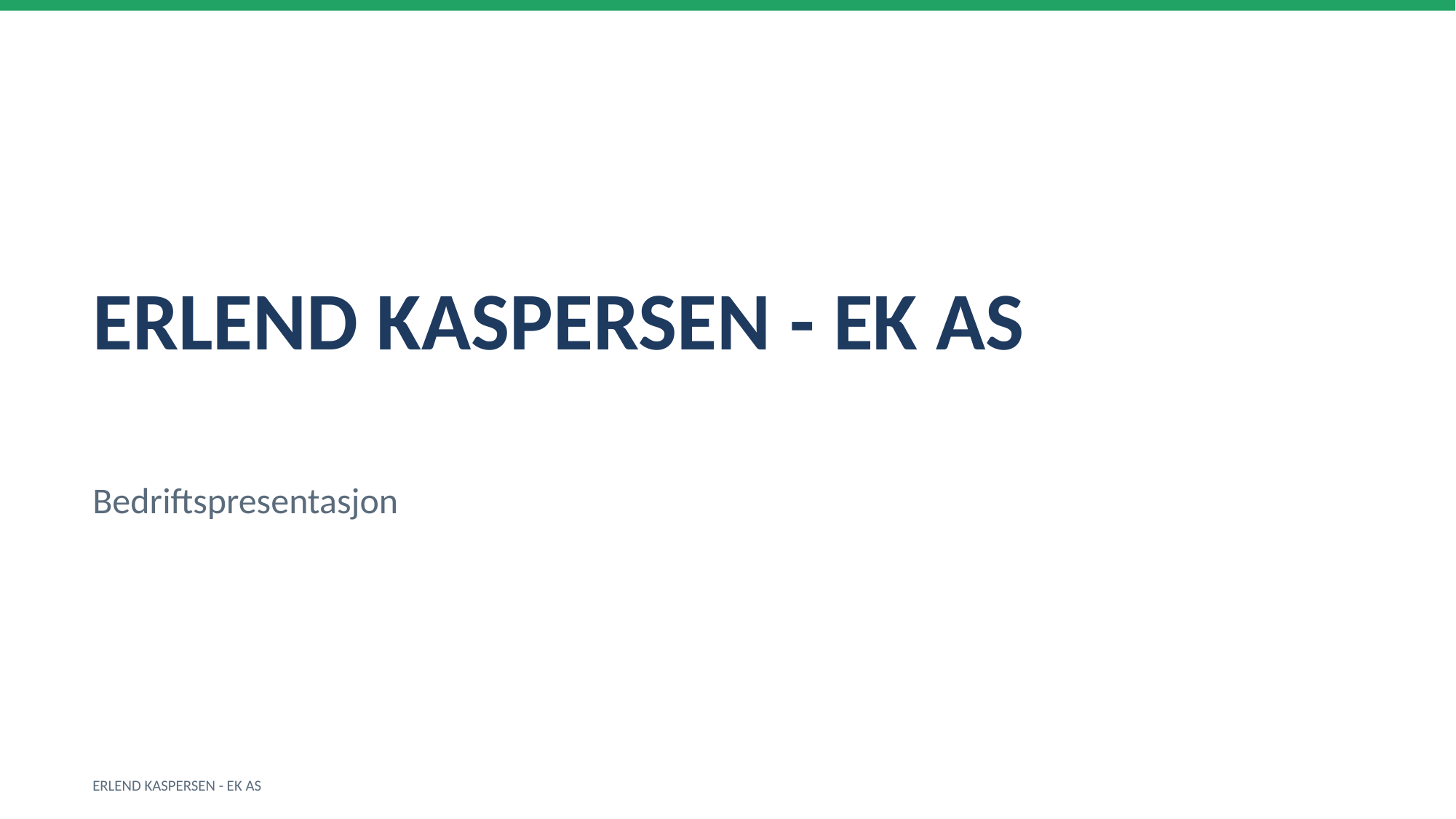

ERLEND KASPERSEN - EK AS
Bedriftspresentasjon
ERLEND KASPERSEN - EK AS